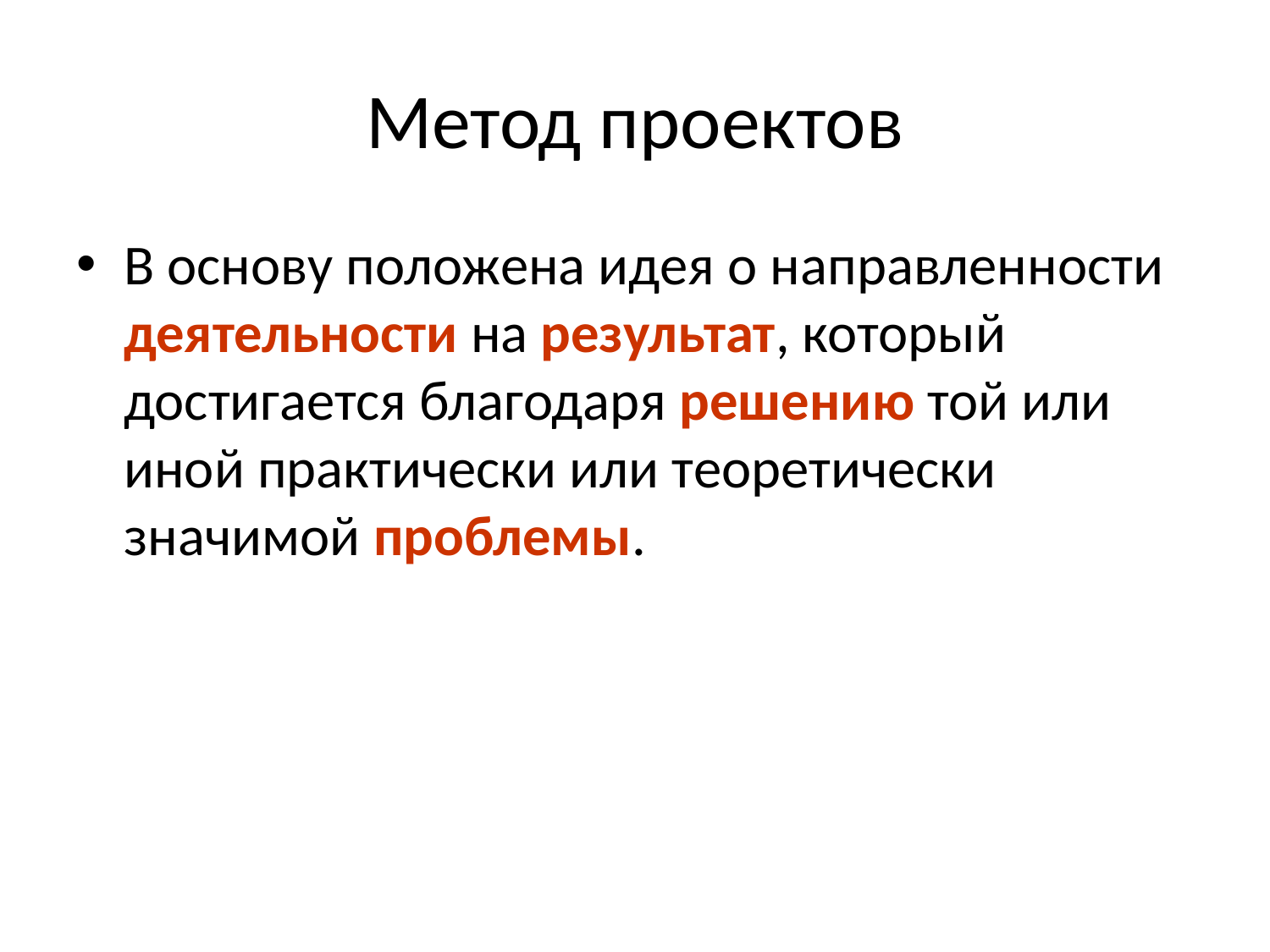

# Метод проектов
В основу положена идея о направленности деятельности на результат, который достигается благодаря решению той или иной практически или теоретически значимой проблемы.